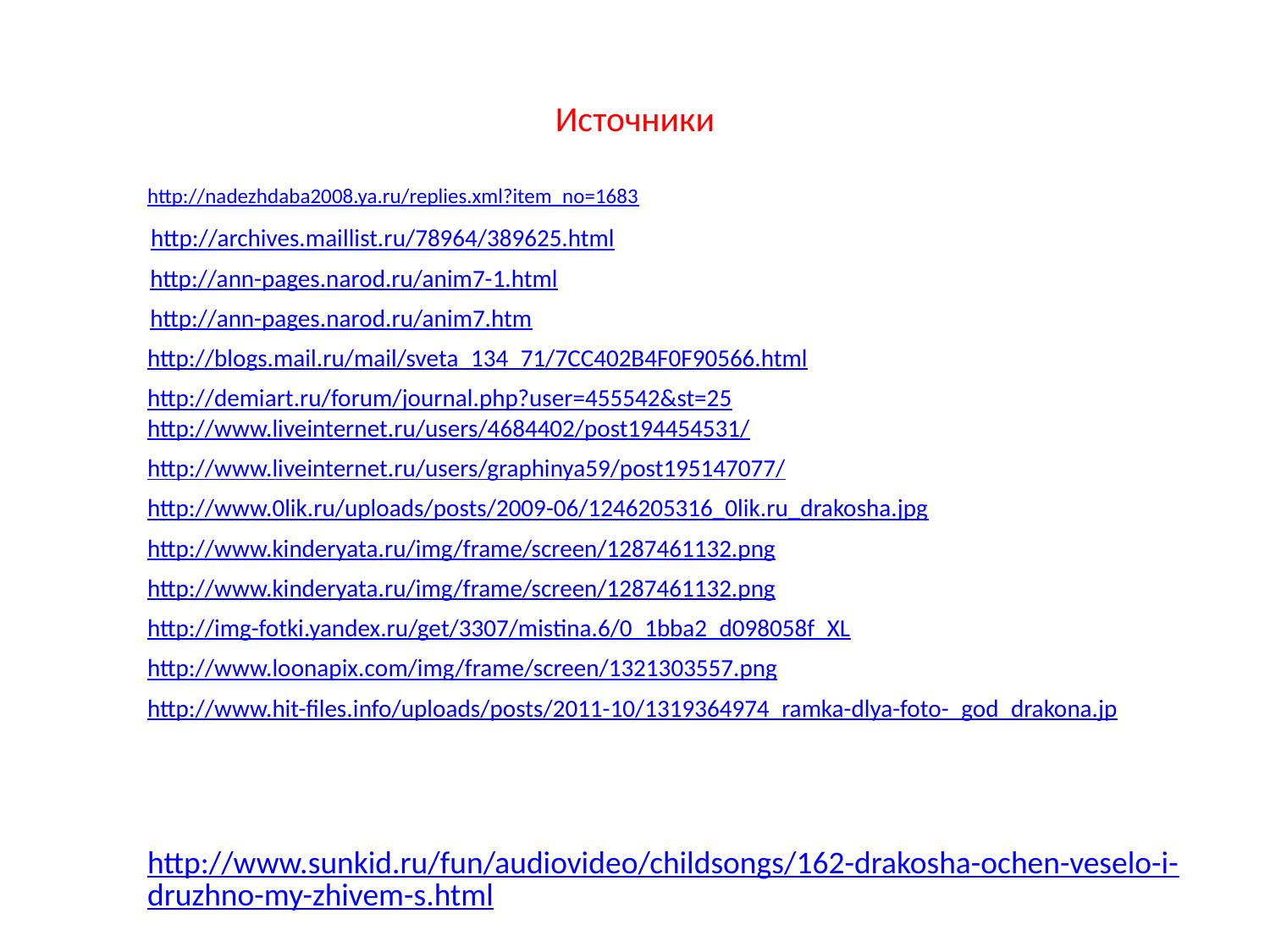

# Источники
http://nadezhdaba2008.ya.ru/replies.xml?item_no=1683
http://archives.maillist.ru/78964/389625.html
http://ann-pages.narod.ru/anim7-1.html
http://ann-pages.narod.ru/anim7.htm
http://blogs.mail.ru/mail/sveta_134_71/7CC402B4F0F90566.html
http://demiart.ru/forum/journal.php?user=455542&st=25
http://www.liveinternet.ru/users/4684402/post194454531/
http://www.liveinternet.ru/users/graphinya59/post195147077/
http://www.0lik.ru/uploads/posts/2009-06/1246205316_0lik.ru_drakosha.jpg
http://www.kinderyata.ru/img/frame/screen/1287461132.png
http://www.kinderyata.ru/img/frame/screen/1287461132.png
http://img-fotki.yandex.ru/get/3307/mistina.6/0_1bba2_d098058f_XL
http://www.loonapix.com/img/frame/screen/1321303557.png
http://www.hit-files.info/uploads/posts/2011-10/1319364974_ramka-dlya-foto-_god_drakona.jp
http://www.sunkid.ru/fun/audiovideo/childsongs/162-drakosha-ochen-veselo-i-druzhno-my-zhivem-s.html